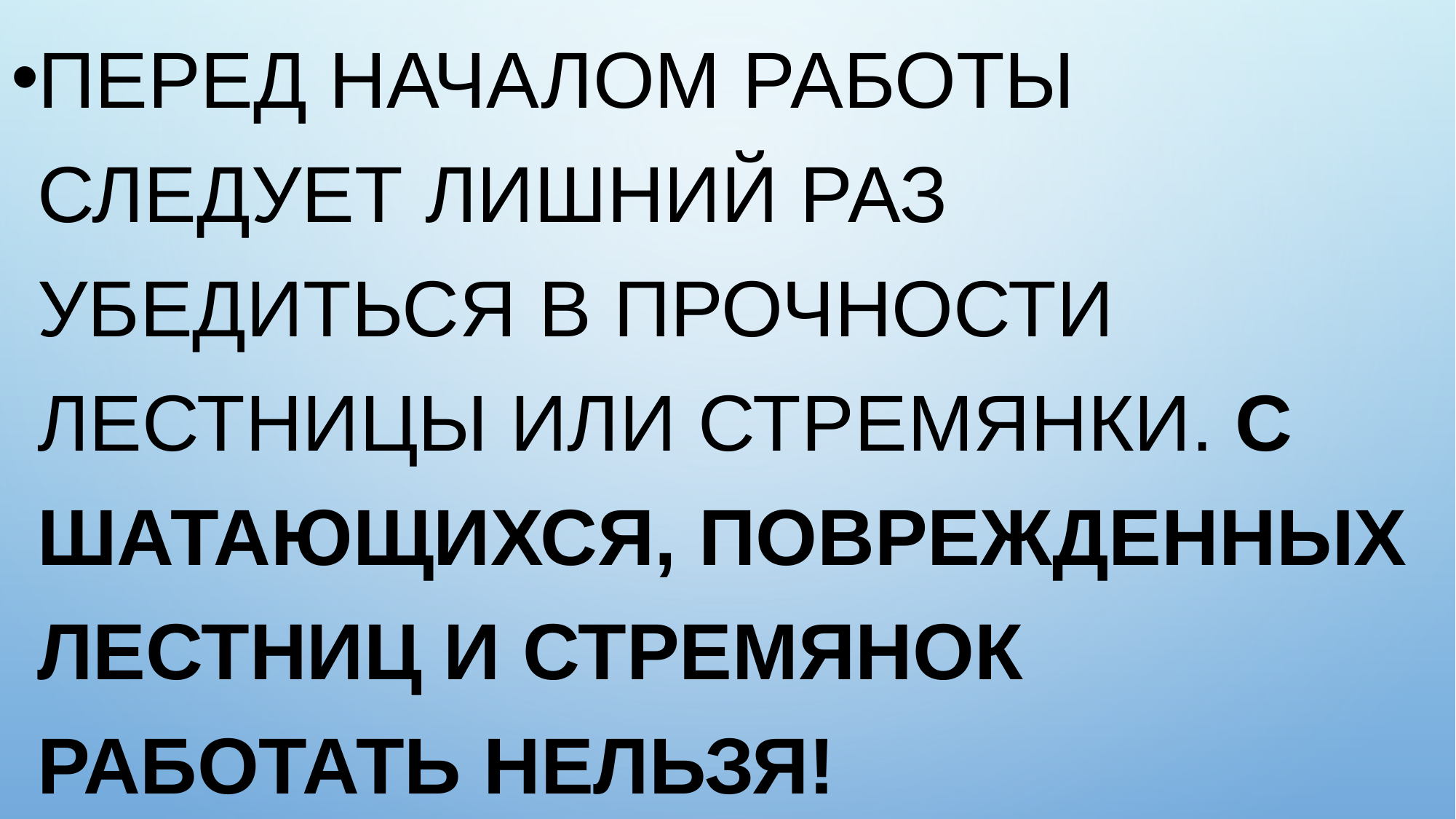

Перед началом работы следует лишний раз убедиться в прочности лестницы или стремянки. С шатающихся, поврежденных лестниц и стремянок работать нельзя!